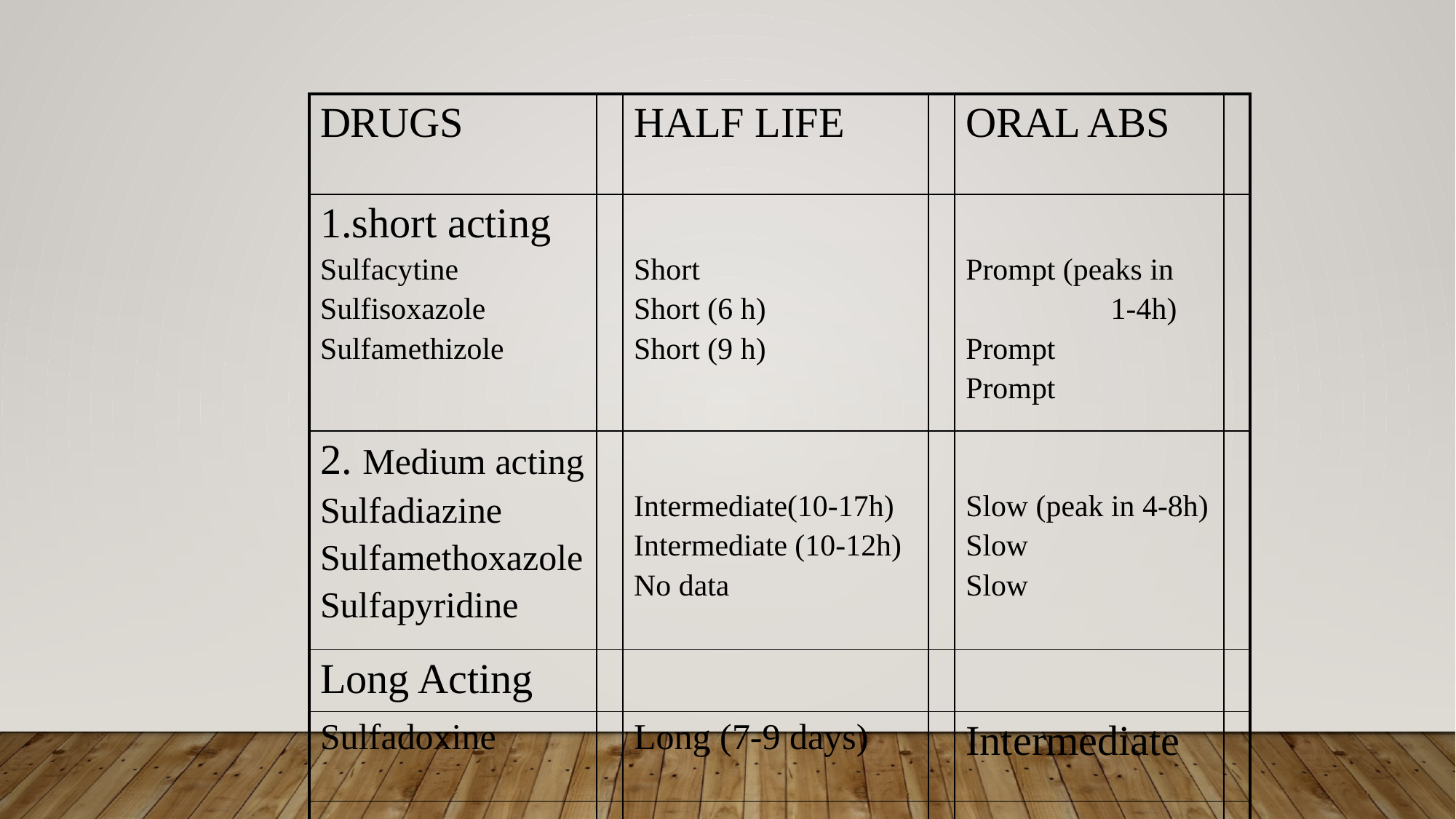

#
| DRUGS |  | HALF LIFE |  | ORAL ABS |  |
| --- | --- | --- | --- | --- | --- |
| 1.short acting Sulfacytine Sulfisoxazole Sulfamethizole |  | Short Short (6 h) Short (9 h) |  | Prompt (peaks in 1-4h) Prompt Prompt |  |
| 2. Medium acting Sulfadiazine Sulfamethoxazole Sulfapyridine |  | Intermediate(10-17h) Intermediate (10-12h) No data |  | Slow (peak in 4-8h) Slow Slow |  |
| Long Acting |  |  |  |  |  |
| Sulfadoxine |  | Long (7-9 days) |  | Intermediate |  |
|  |  |  |  |  |  |